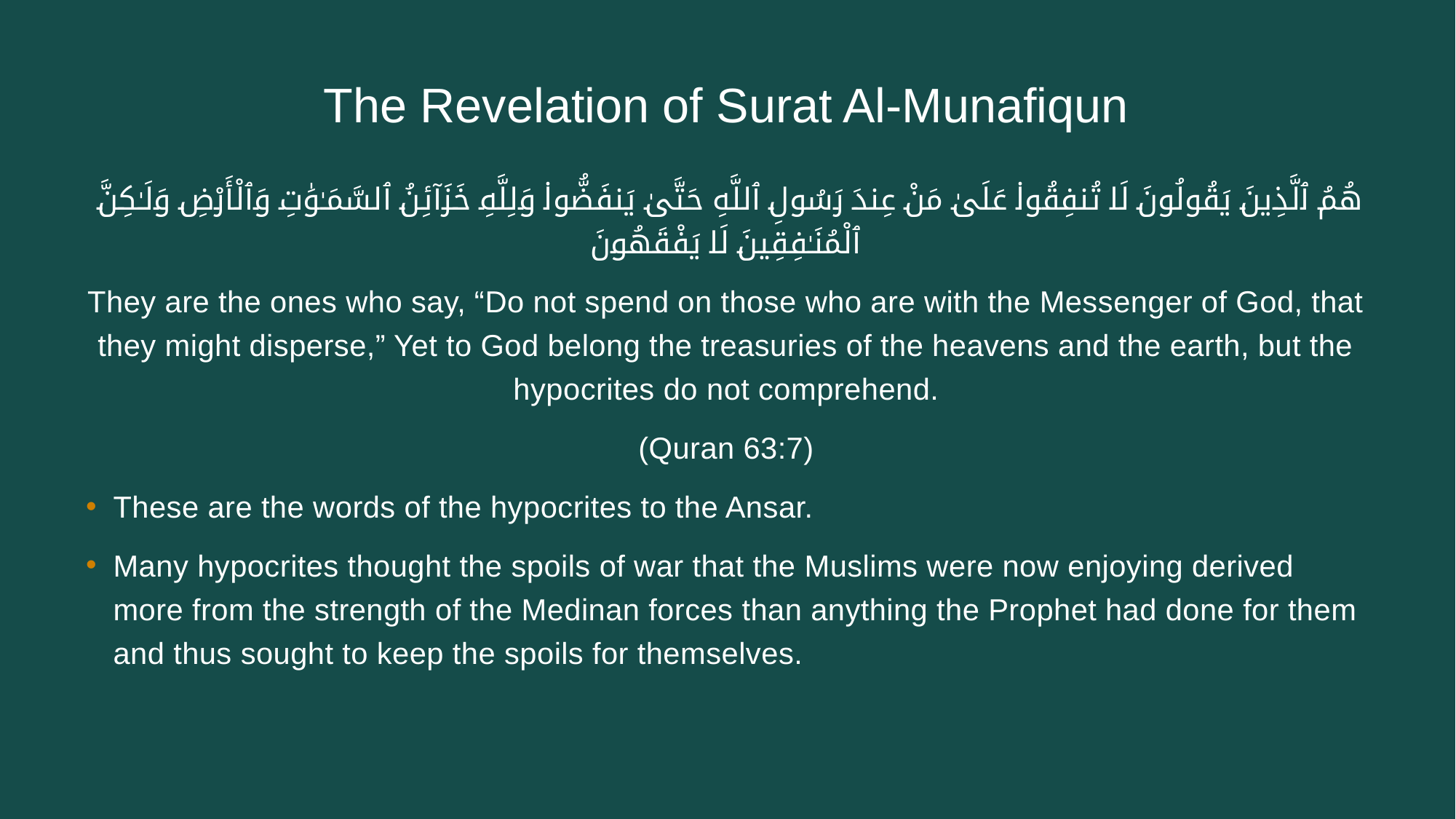

# The Revelation of Surat Al-Munafiqun
هُمُ ٱلَّذِينَ يَقُولُونَ لَا تُنفِقُوا۟ عَلَىٰ مَنْ عِندَ رَسُولِ ٱللَّهِ حَتَّىٰ يَنفَضُّوا۟ وَلِلَّهِ خَزَآئِنُ ٱلسَّمَـٰوَٰتِ وَٱلْأَرْضِ وَلَـٰكِنَّ ٱلْمُنَـٰفِقِينَ لَا يَفْقَهُونَ
They are the ones who say, “Do not spend on those who are with the Messenger of God, that they might disperse,” Yet to God belong the treasuries of the heavens and the earth, but the hypocrites do not comprehend.
(Quran 63:7)
These are the words of the hypocrites to the Ansar.
Many hypocrites thought the spoils of war that the Muslims were now enjoying derived more from the strength of the Medinan forces than anything the Prophet had done for them and thus sought to keep the spoils for themselves.